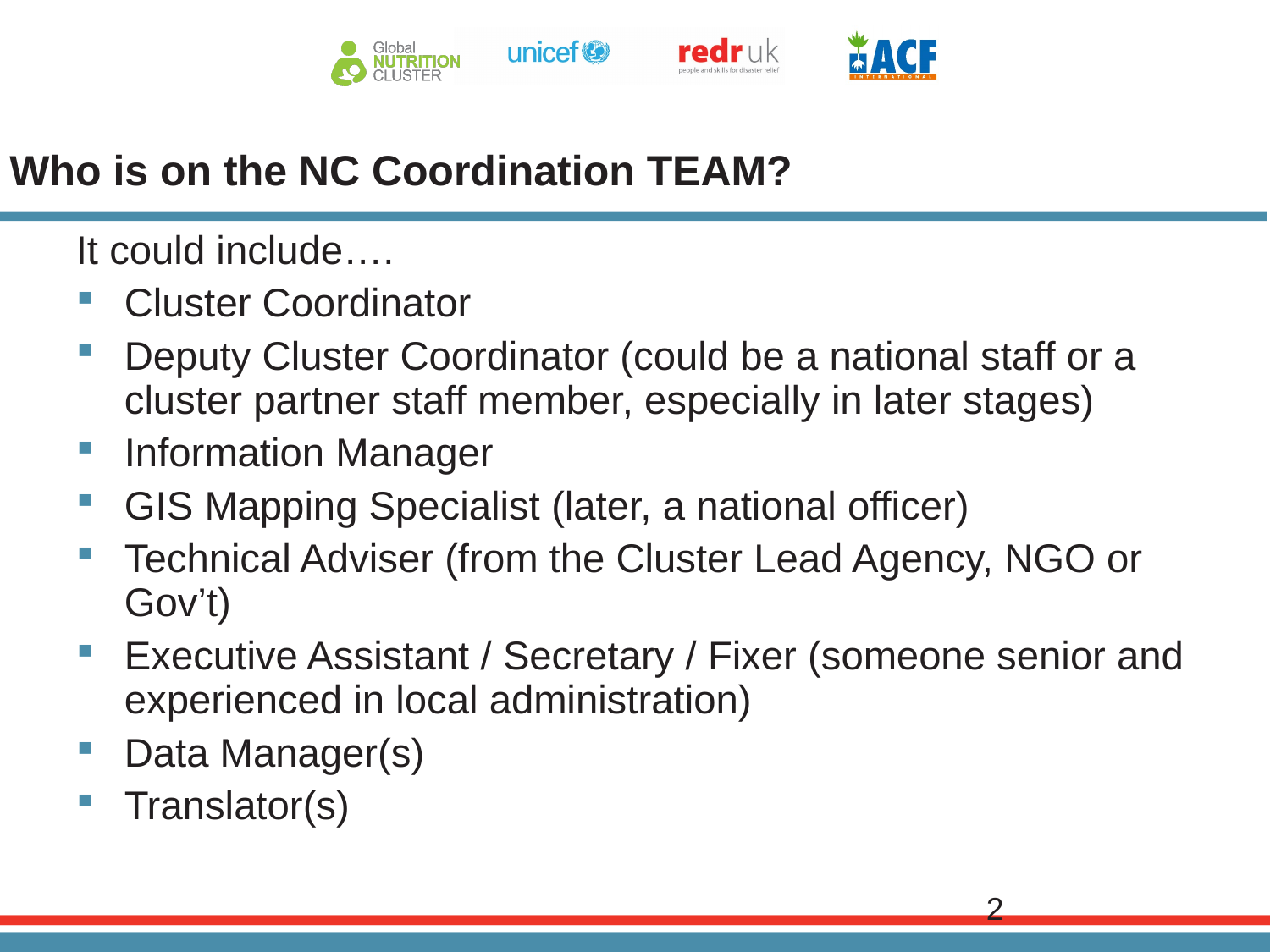

# Who is on the NC Coordination TEAM?
It could include….
Cluster Coordinator
Deputy Cluster Coordinator (could be a national staff or a cluster partner staff member, especially in later stages)
Information Manager
GIS Mapping Specialist (later, a national officer)
Technical Adviser (from the Cluster Lead Agency, NGO or Gov’t)
Executive Assistant / Secretary / Fixer (someone senior and experienced in local administration)
Data Manager(s)
Translator(s)

2